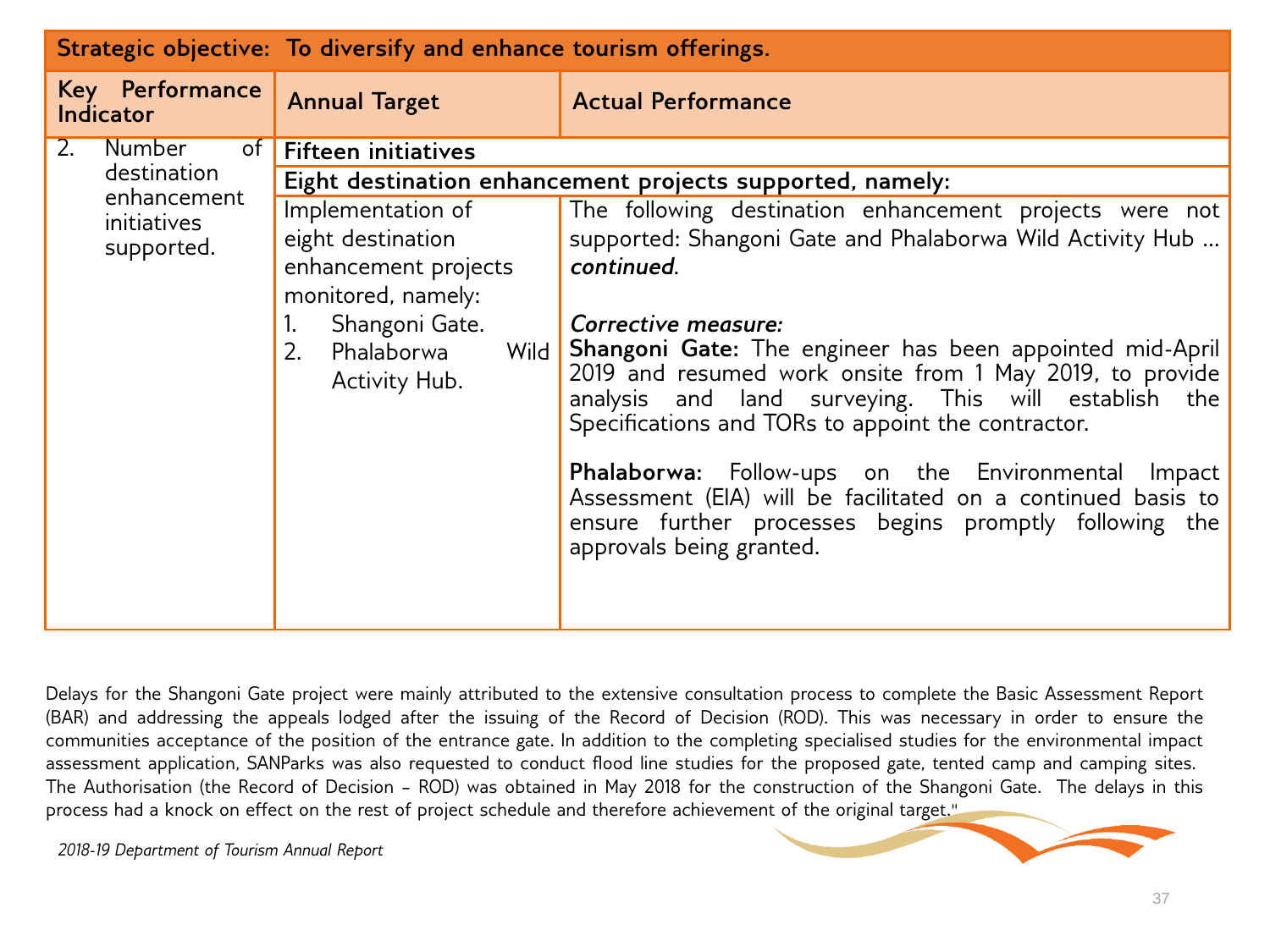

| Strategic objective: To diversify and enhance tourism offerings. |  |  |
| --- | --- | --- |
| Key Performance Indicator | Annual Target | Actual Performance |
| Number of destination enhancement initiatives supported. | Fifteen initiatives |  |
|  | Eight destination enhancement projects supported, namely: |  |
|  | Implementation of eight destination enhancement projects monitored, namely: Shangoni Gate. Phalaborwa Wild Activity Hub. | The following destination enhancement projects were not supported: Shangoni Gate and Phalaborwa Wild Activity Hub … continued. Corrective measure: Shangoni Gate: The engineer has been appointed mid-April 2019 and resumed work onsite from 1 May 2019, to provide analysis and land surveying. This will establish the Specifications and TORs to appoint the contractor. Phalaborwa: Follow-ups on the Environmental Impact Assessment (EIA) will be facilitated on a continued basis to ensure further processes begins promptly following the approvals being granted. |
Delays for the Shangoni Gate project were mainly attributed to the extensive consultation process to complete the Basic Assessment Report (BAR) and addressing the appeals lodged after the issuing of the Record of Decision (ROD). This was necessary in order to ensure the communities acceptance of the position of the entrance gate. In addition to the completing specialised studies for the environmental impact assessment application, SANParks was also requested to conduct flood line studies for the proposed gate, tented camp and camping sites.  The Authorisation (the Record of Decision – ROD) was obtained in May 2018 for the construction of the Shangoni Gate.  The delays in this process had a knock on effect on the rest of project schedule and therefore achievement of the original target."
2018-19 Department of Tourism Annual Report
37